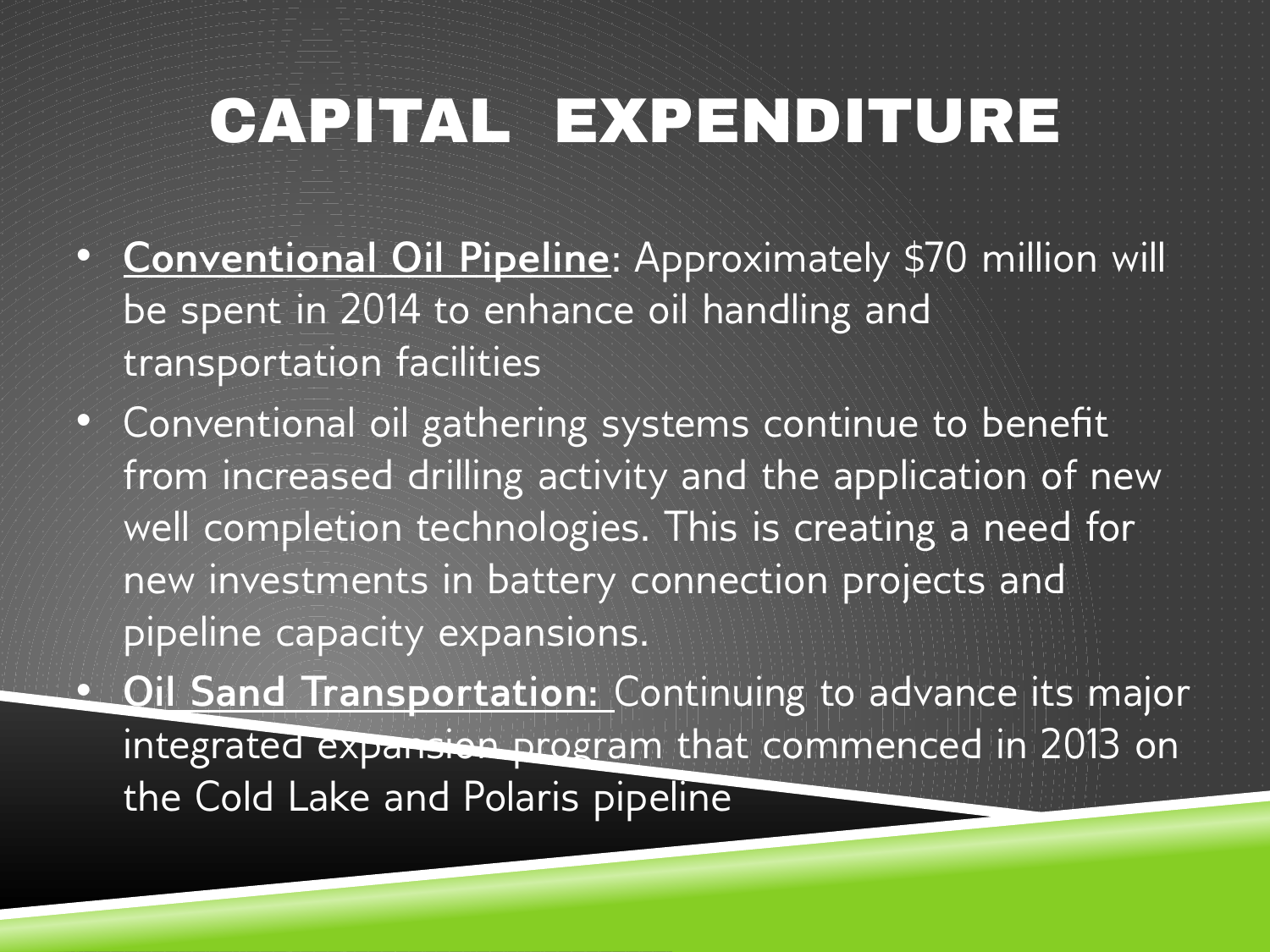

# Capital  expenditure
Conventional Oil Pipeline: Approximately $70 million will be spent in 2014 to enhance oil handling and transportation facilities
Conventional oil gathering systems continue to benefit from increased drilling activity and the application of new well completion technologies. This is creating a need for new investments in battery connection projects and pipeline capacity expansions.
Oil Sand Transportation: Continuing to advance its major integrated expansion program that commenced in 2013 on the Cold Lake and Polaris pipeline